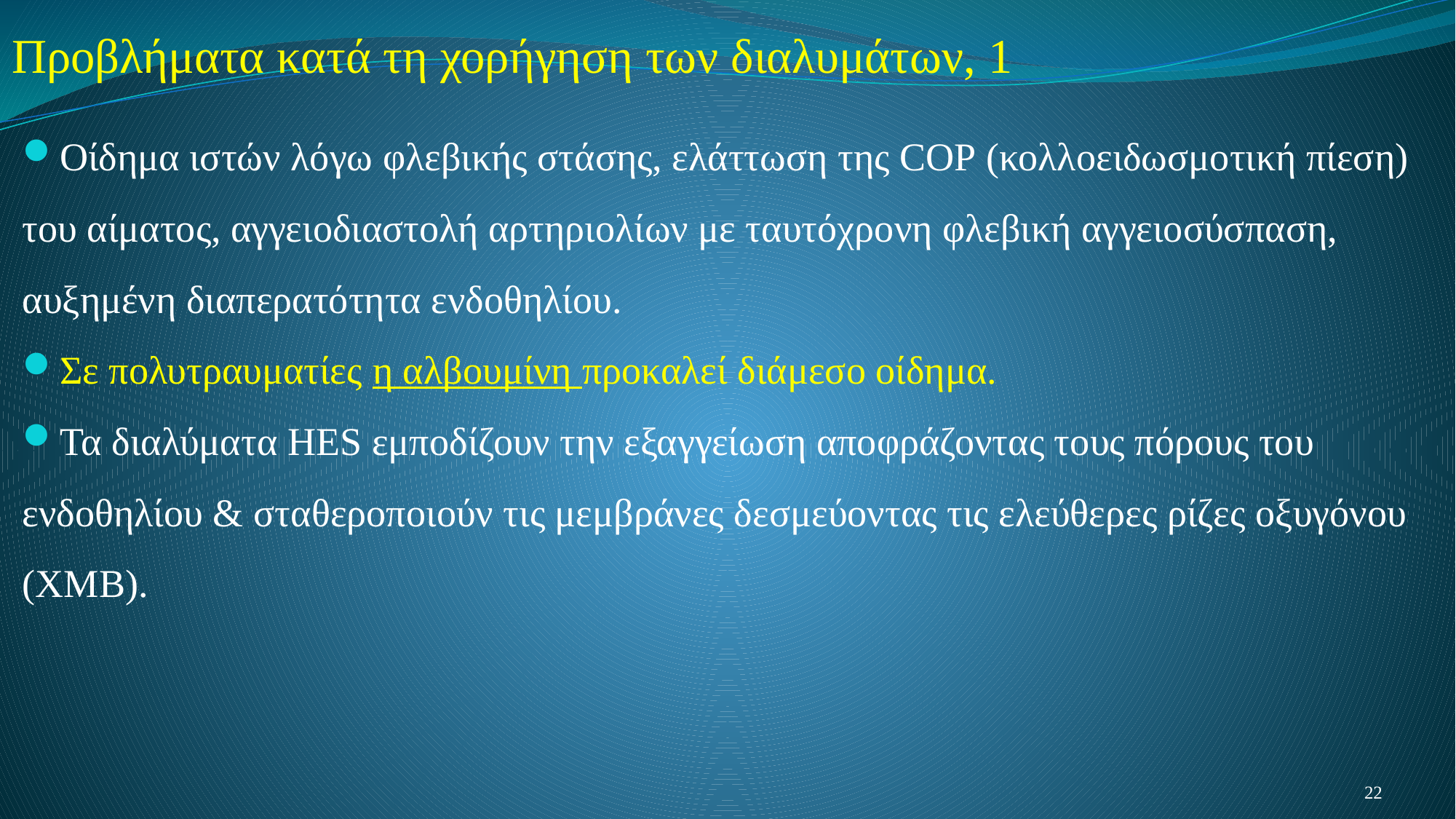

# Προβλήματα κατά τη χορήγηση των διαλυμάτων, 1
Οίδημα ιστών λόγω φλεβικής στάσης, ελάττωση της COP (κολλοειδωσμοτική πίεση) του αίματος, αγγειοδιαστολή αρτηριολίων με ταυτόχρονη φλεβική αγγειοσύσπαση, αυξημένη διαπερατότητα ενδοθηλίου.
Σε πολυτραυματίες η αλβουμίνη προκαλεί διάμεσο οίδημα.
Τα διαλύματα HES εμποδίζουν την εξαγγείωση αποφράζοντας τους πόρους του ενδοθηλίου & σταθεροποιούν τις μεμβράνες δεσμεύοντας τις ελεύθερες ρίζες οξυγόνου (ΧΜΒ).
22